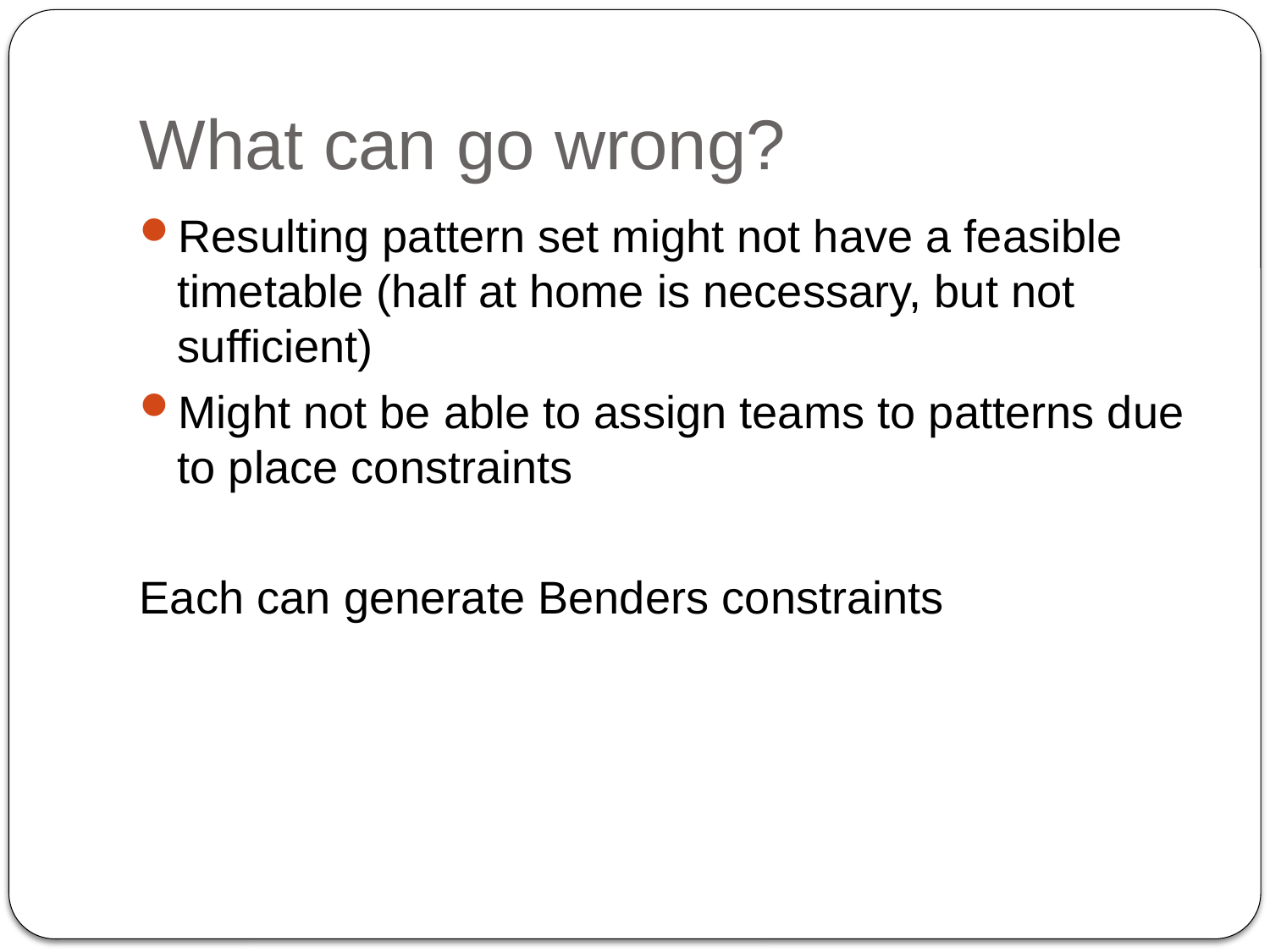

# What can go wrong?
Resulting pattern set might not have a feasible timetable (half at home is necessary, but not sufficient)
Might not be able to assign teams to patterns due to place constraints

Each can generate Benders constraints